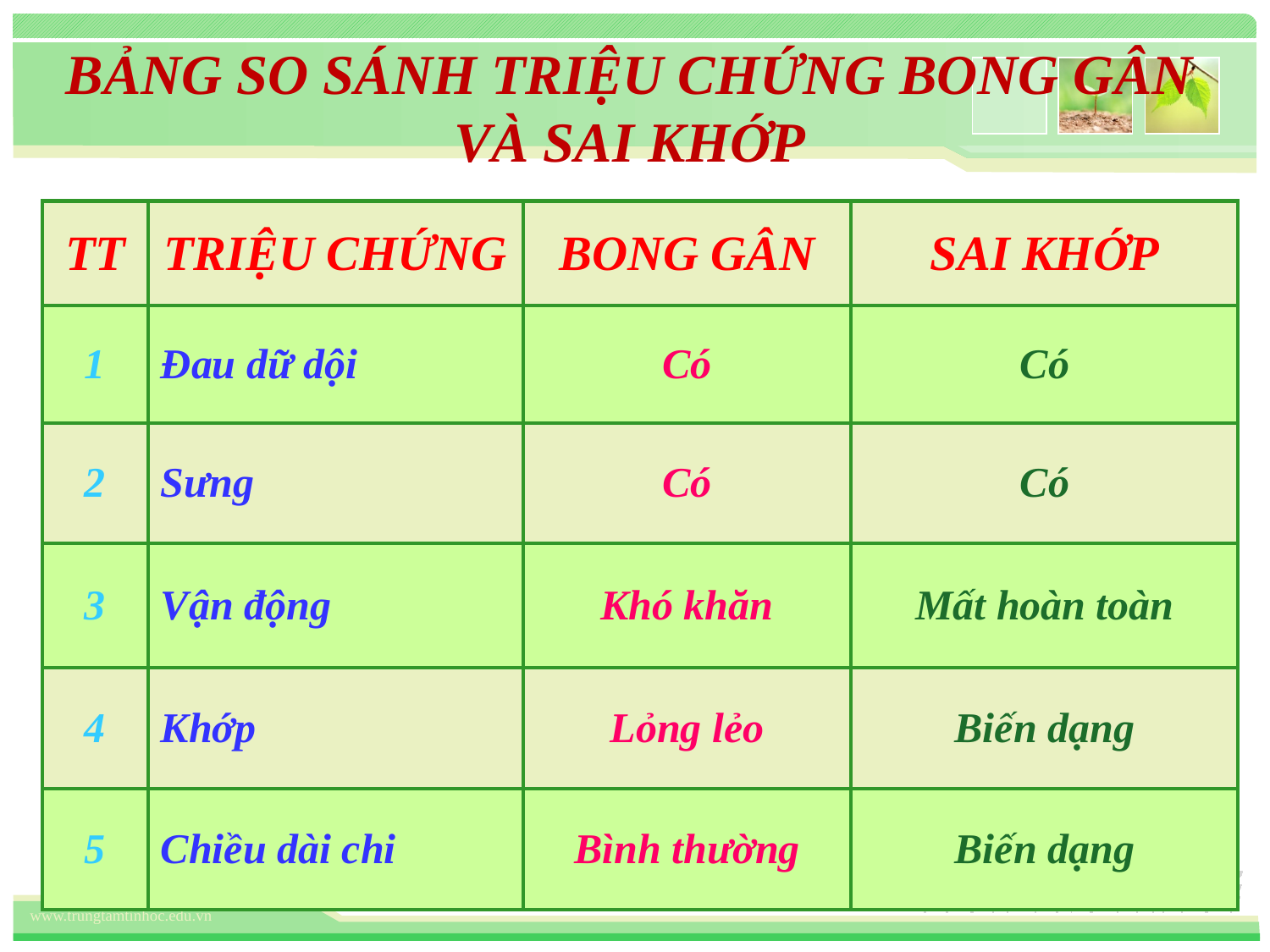

# BẢNG SO SÁNH TRIỆU CHỨNG BONG GÂN VÀ SAI KHỚP
| TT | TRIỆU CHỨNG | BONG GÂN | SAI KHỚP |
| --- | --- | --- | --- |
| 1 | Đau dữ dội | Có | Có |
| 2 | Sưng | Có | Có |
| 3 | Vận động | Khó khăn | Mất hoàn toàn |
| 4 | Khớp | Lỏng lẻo | Biến dạng |
| 5 | Chiều dài chi | Bình thường | Biến dạng |